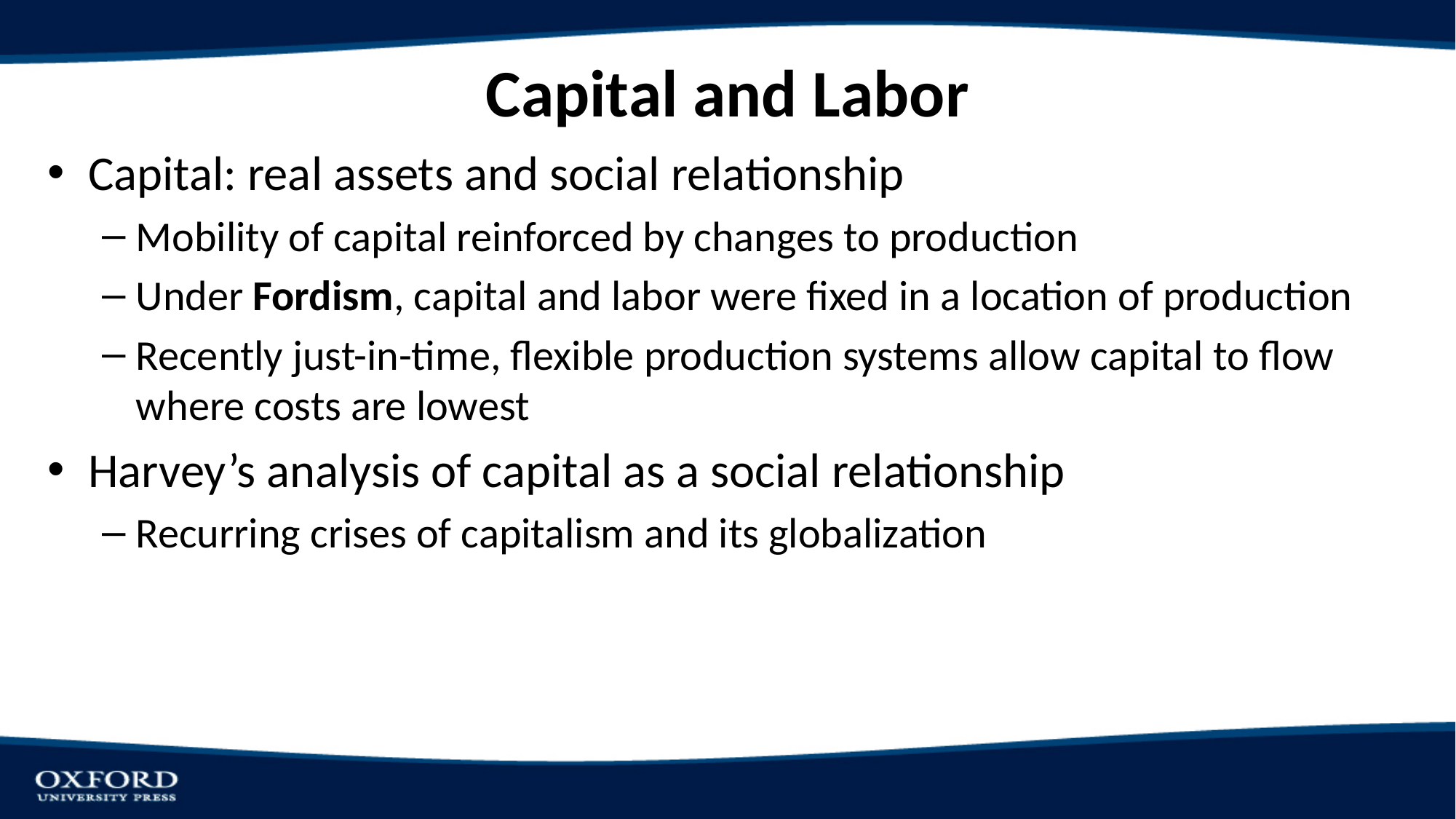

# Capital and Labor
Capital: real assets and social relationship
Mobility of capital reinforced by changes to production
Under Fordism, capital and labor were fixed in a location of production
Recently just-in-time, flexible production systems allow capital to flow where costs are lowest
Harvey’s analysis of capital as a social relationship
Recurring crises of capitalism and its globalization